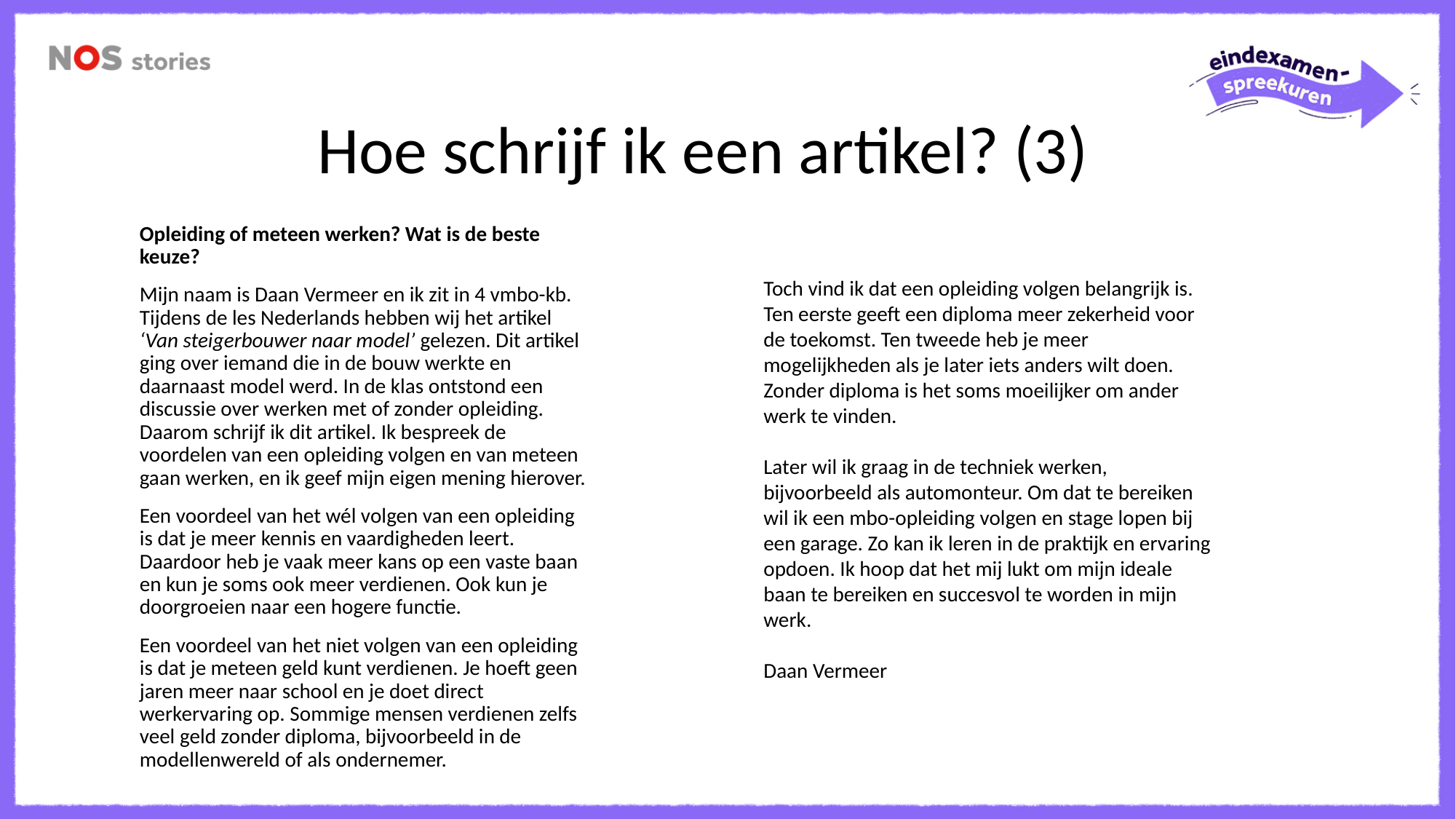

# Hoe schrijf ik een artikel? (3)

Opleiding of meteen werken? Wat is de beste keuze?
Mijn naam is Daan Vermeer en ik zit in 4 vmbo-kb. Tijdens de les Nederlands hebben wij het artikel ‘Van steigerbouwer naar model’ gelezen. Dit artikel ging over iemand die in de bouw werkte en daarnaast model werd. In de klas ontstond een discussie over werken met of zonder opleiding. Daarom schrijf ik dit artikel. Ik bespreek de voordelen van een opleiding volgen en van meteen gaan werken, en ik geef mijn eigen mening hierover.
Een voordeel van het wél volgen van een opleiding is dat je meer kennis en vaardigheden leert. Daardoor heb je vaak meer kans op een vaste baan en kun je soms ook meer verdienen. Ook kun je doorgroeien naar een hogere functie.
Een voordeel van het niet volgen van een opleiding is dat je meteen geld kunt verdienen. Je hoeft geen jaren meer naar school en je doet direct werkervaring op. Sommige mensen verdienen zelfs veel geld zonder diploma, bijvoorbeeld in de modellenwereld of als ondernemer.

Toch vind ik dat een opleiding volgen belangrijk is. Ten eerste geeft een diploma meer zekerheid voor de toekomst. Ten tweede heb je meer mogelijkheden als je later iets anders wilt doen. Zonder diploma is het soms moeilijker om ander werk te vinden.​

Later wil ik graag in de techniek werken, bijvoorbeeld als automonteur. Om dat te bereiken wil ik een mbo-opleiding volgen en stage lopen bij een garage. Zo kan ik leren in de praktijk en ervaring opdoen. Ik hoop dat het mij lukt om mijn ideale baan te bereiken en succesvol te worden in mijn werk.​

Daan Vermeer